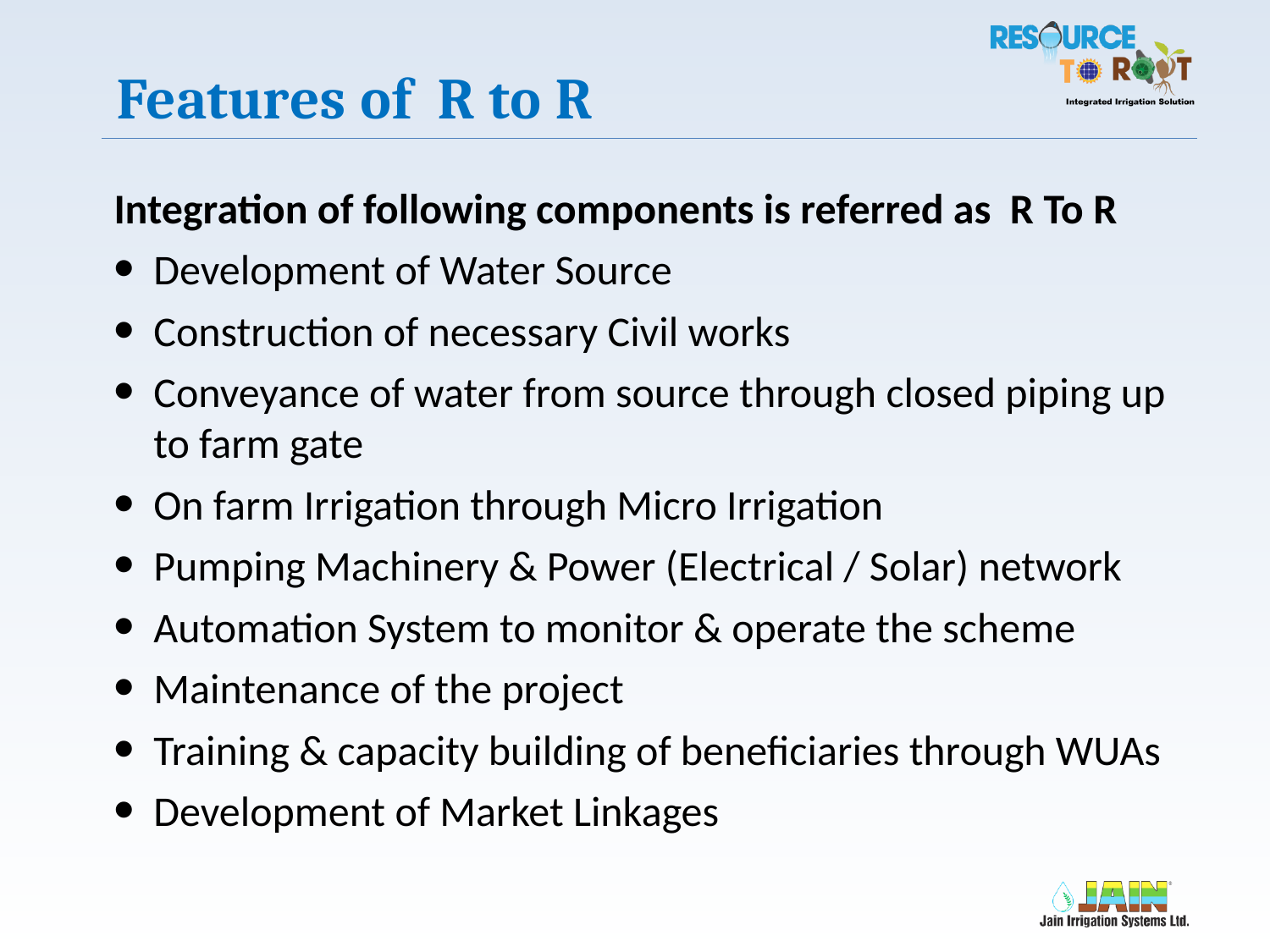

Features of  R to R
Integration of following components is referred as  R To R
Development of Water Source
Construction of necessary Civil works
Conveyance of water from source through closed piping up to farm gate
On farm Irrigation through Micro Irrigation
Pumping Machinery & Power (Electrical / Solar) network
Automation System to monitor & operate the scheme
Maintenance of the project
Training & capacity building of beneficiaries through WUAs
Development of Market Linkages